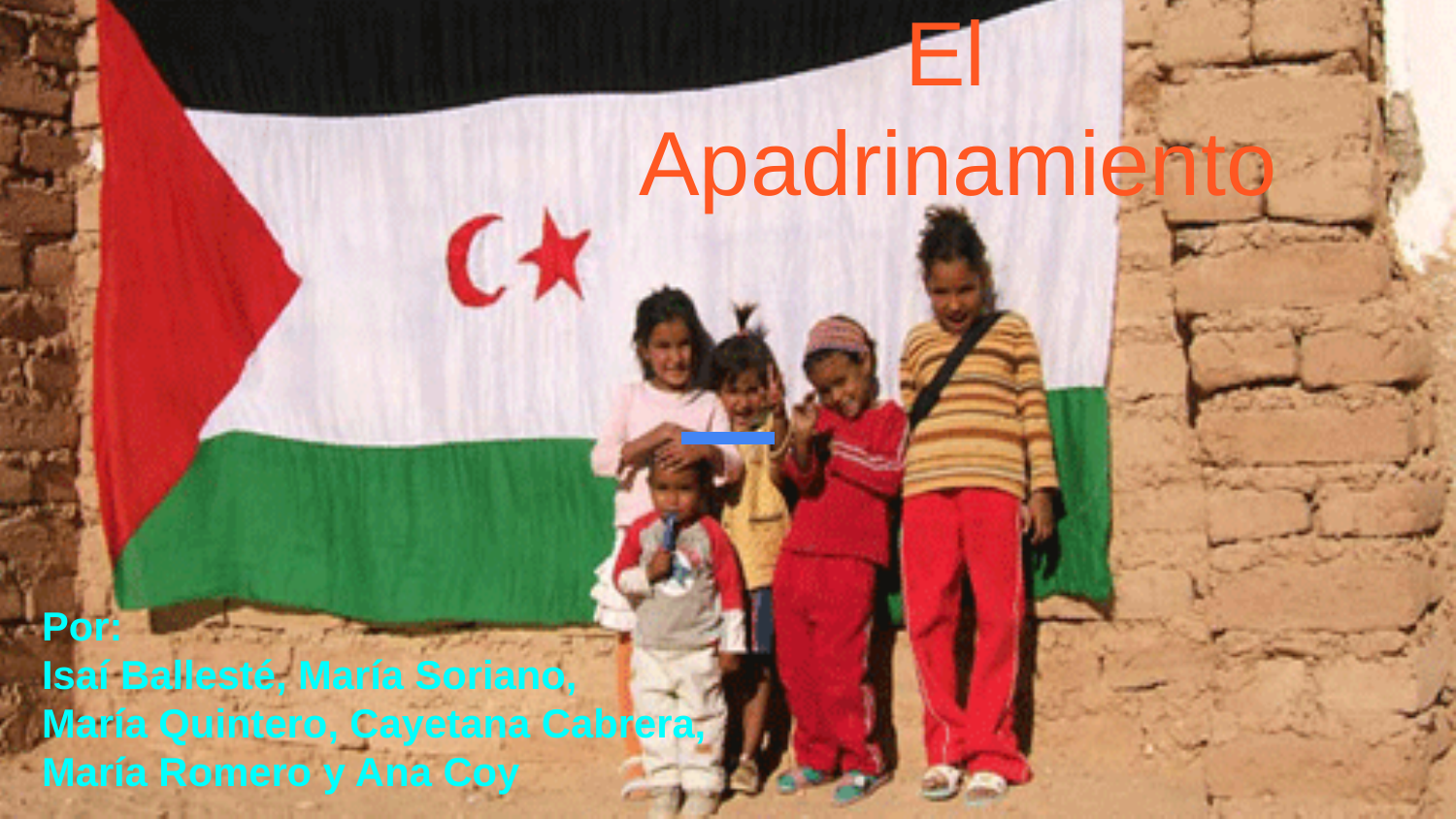

# El
Apadrinamiento
Por:
Isaí Ballesté, María Soriano,
María Quintero, Cayetana Cabrera,
María Romero y Ana Coy